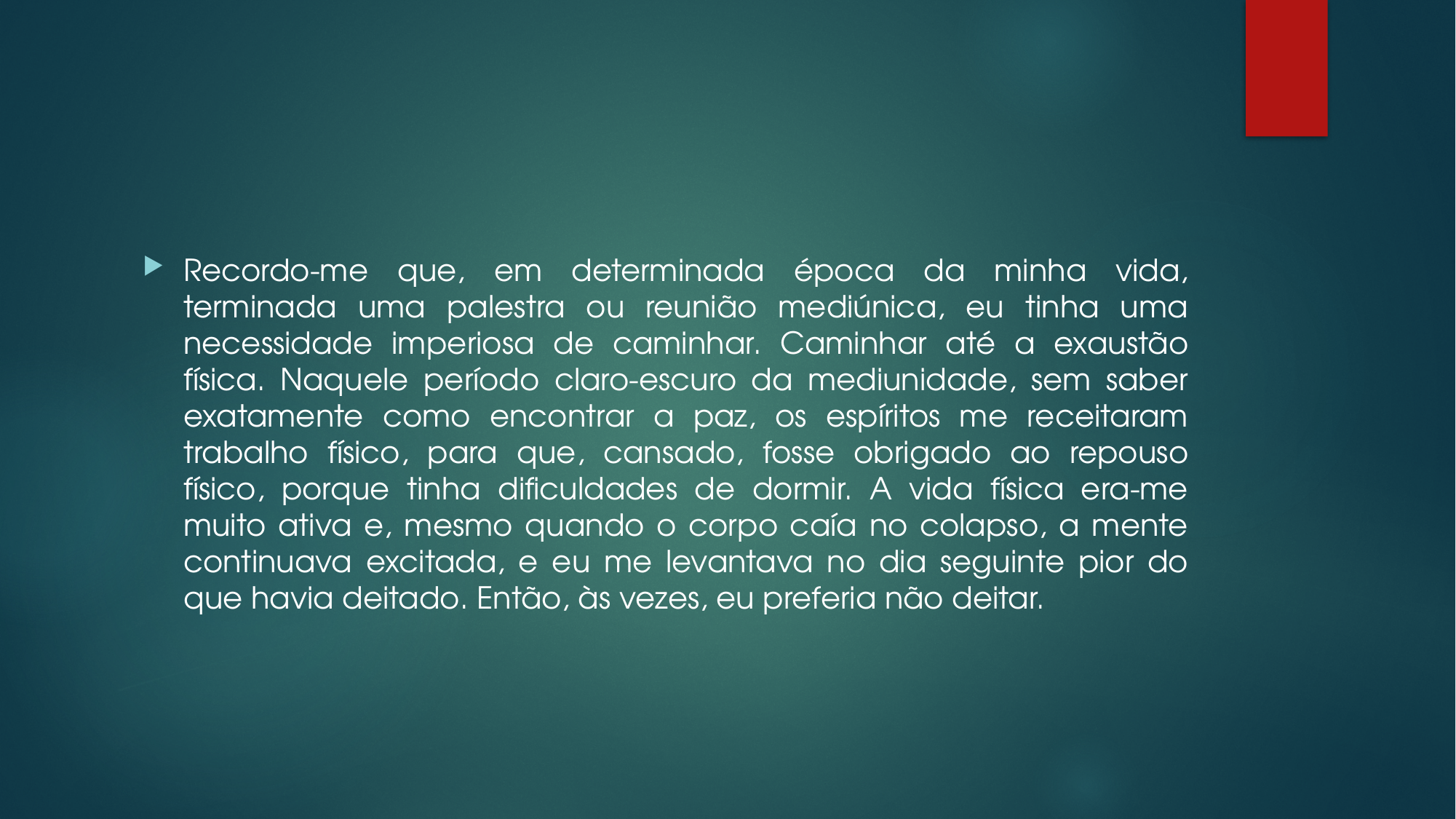

#
Recordo-me que, em determinada época da minha vida, terminada uma palestra ou reunião mediúnica, eu tinha uma necessidade imperiosa de caminhar. Caminhar até a exaustão física. Naquele período claro-escuro da mediunidade, sem saber exatamente como encontrar a paz, os espíritos me receitaram trabalho físico, para que, cansado, fosse obrigado ao repouso físico, porque tinha dificuldades de dormir. A vida física era-me muito ativa e, mesmo quando o corpo caía no colapso, a mente continuava excitada, e eu me levantava no dia seguinte pior do que havia deitado. Então, às vezes, eu preferia não deitar.